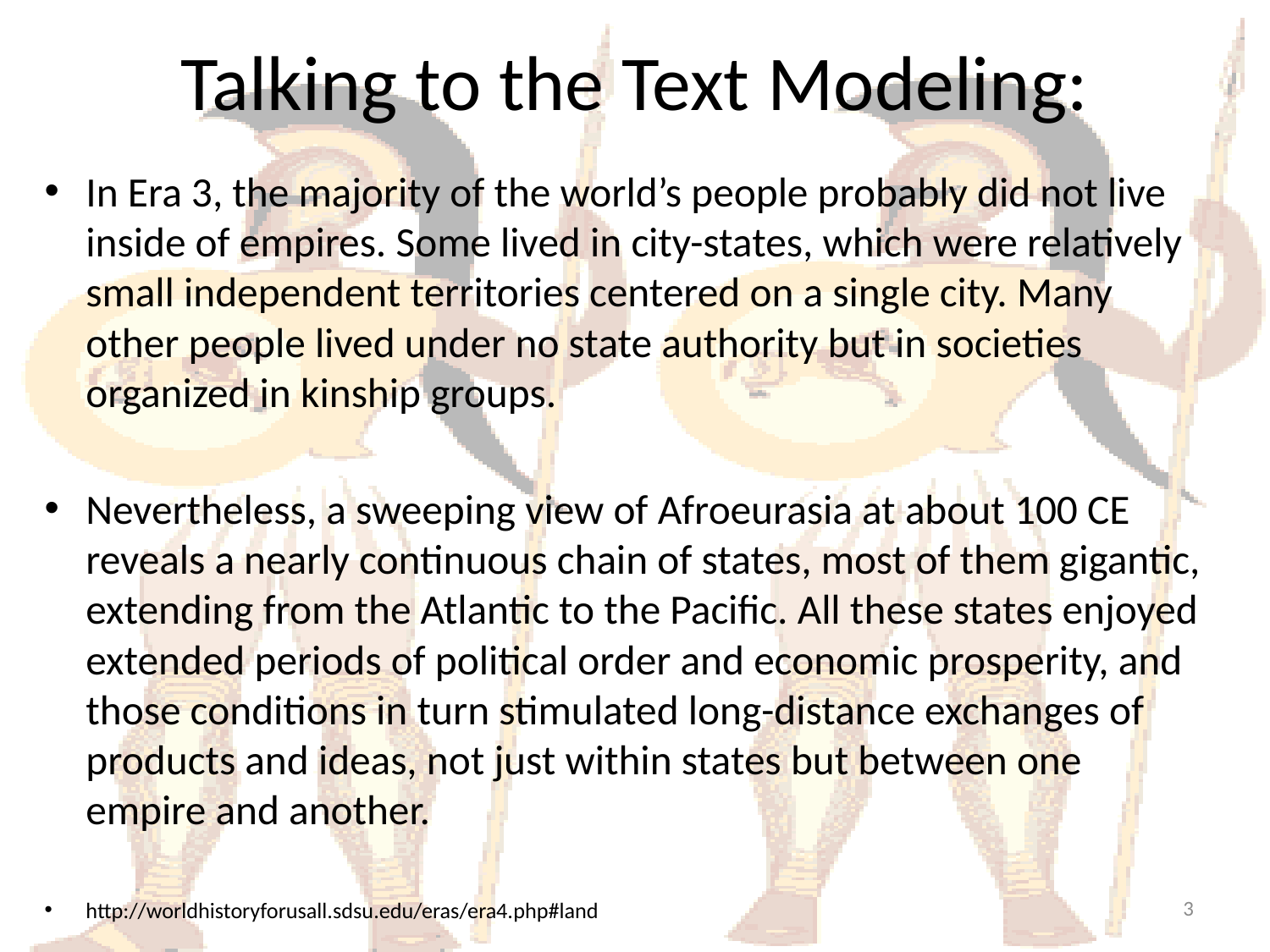

# Talking to the Text Modeling:
In Era 3, the majority of the world’s people probably did not live inside of empires. Some lived in city-states, which were relatively small independent territories centered on a single city. Many other people lived under no state authority but in societies organized in kinship groups.

Nevertheless, a sweeping view of Afroeurasia at about 100 CE reveals a nearly continuous chain of states, most of them gigantic, extending from the Atlantic to the Pacific. All these states enjoyed extended periods of political order and economic prosperity, and those conditions in turn stimulated long-distance exchanges of products and ideas, not just within states but between one empire and another.

http://worldhistoryforusall.sdsu.edu/eras/era4.php#land
3